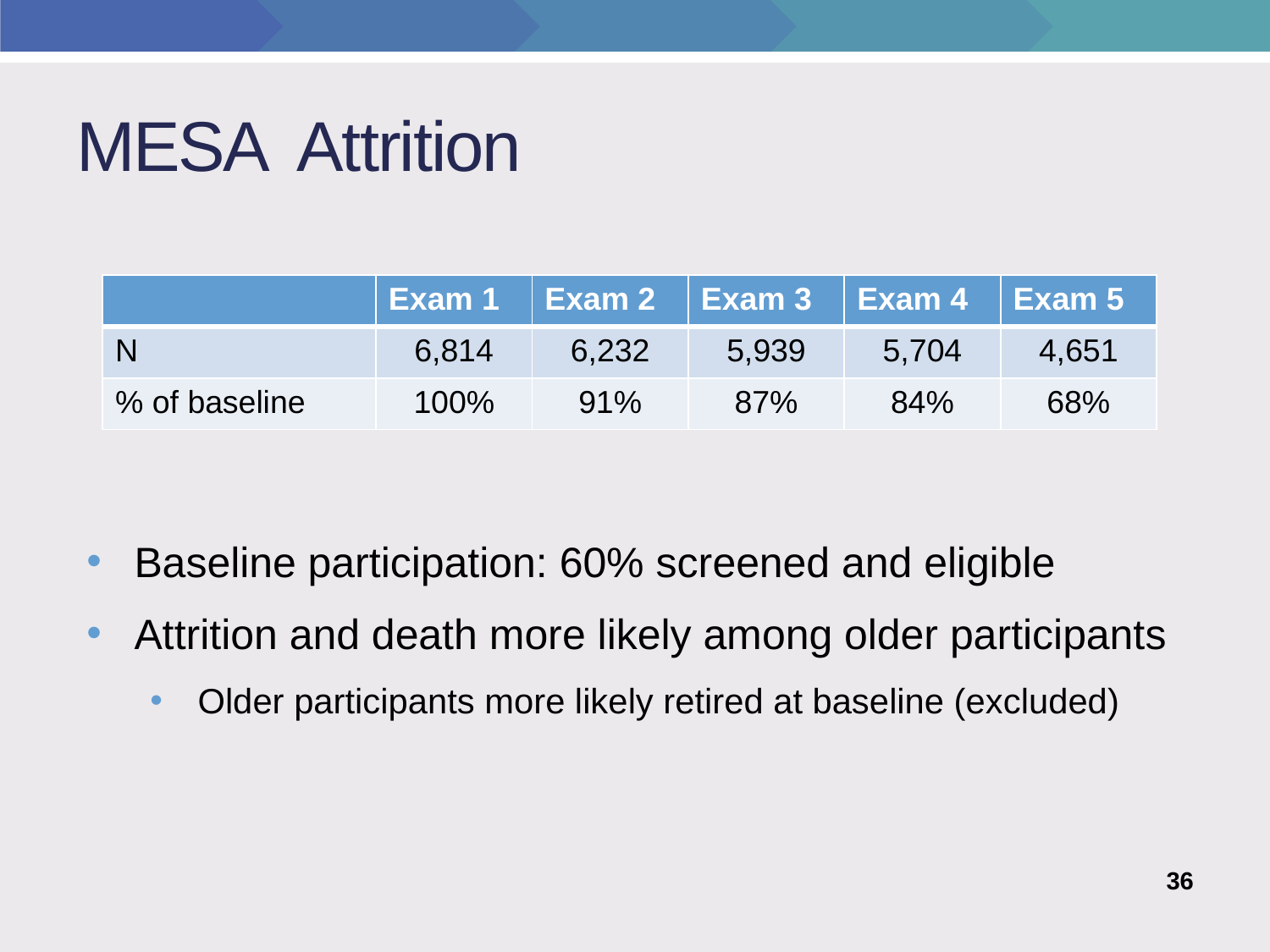

# MESA  Attrition
|  | Exam 1 | Exam 2 | Exam 3 | Exam 4 | Exam 5 |
| --- | --- | --- | --- | --- | --- |
| N | 6,814 | 6,232 | 5,939 | 5,704 | 4,651 |
| % of baseline | 100% | 91% | 87% | 84% | 68% |
Baseline participation: 60% screened and eligible
Attrition and death more likely among older participants
Older participants more likely retired at baseline (excluded)
36